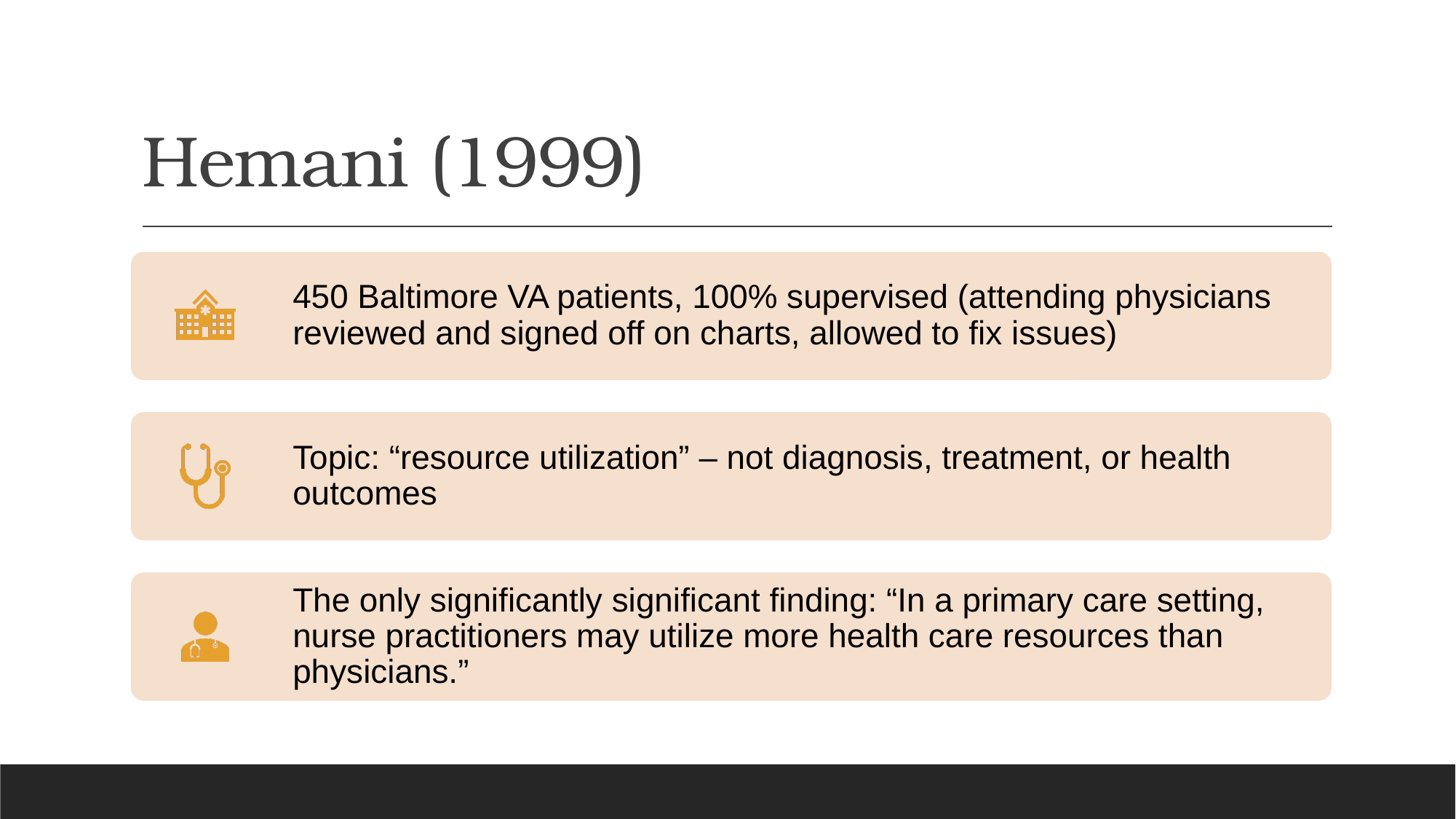

# Hemani (1999)
450 Baltimore VA patients, 100% supervised (attending physicians reviewed and signed off on charts, allowed to fix issues)
Topic: “resource utilization” – not diagnosis, treatment, or health outcomes
The only significantly significant finding: “In a primary care setting, nurse practitioners may utilize more health care resources than physicians.”